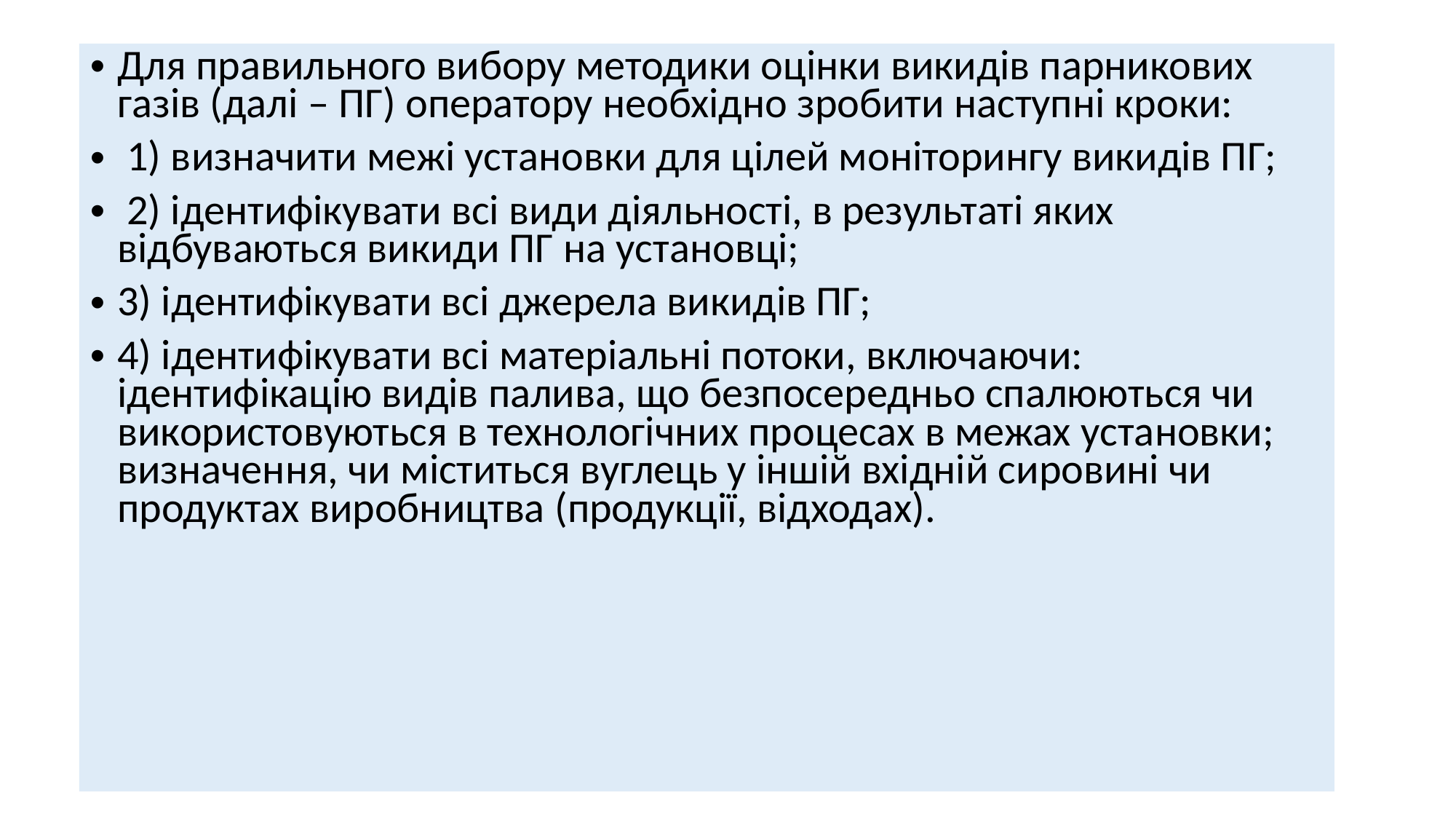

Для правильного вибору методики оцінки викидів парникових газів (далі – ПГ) оператору необхідно зробити наступні кроки:
 1) визначити межі установки для цілей моніторингу викидів ПГ;
 2) ідентифікувати всі види діяльності, в результаті яких відбуваються викиди ПГ на установці;
3) ідентифікувати всі джерела викидів ПГ;
4) ідентифікувати всі матеріальні потоки, включаючи: ідентифікацію видів палива, що безпосередньо спалюються чи використовуються в технологічних процесах в межах установки; визначення, чи міститься вуглець у іншій вхідній сировині чи продуктах виробництва (продукції, відходах).
#